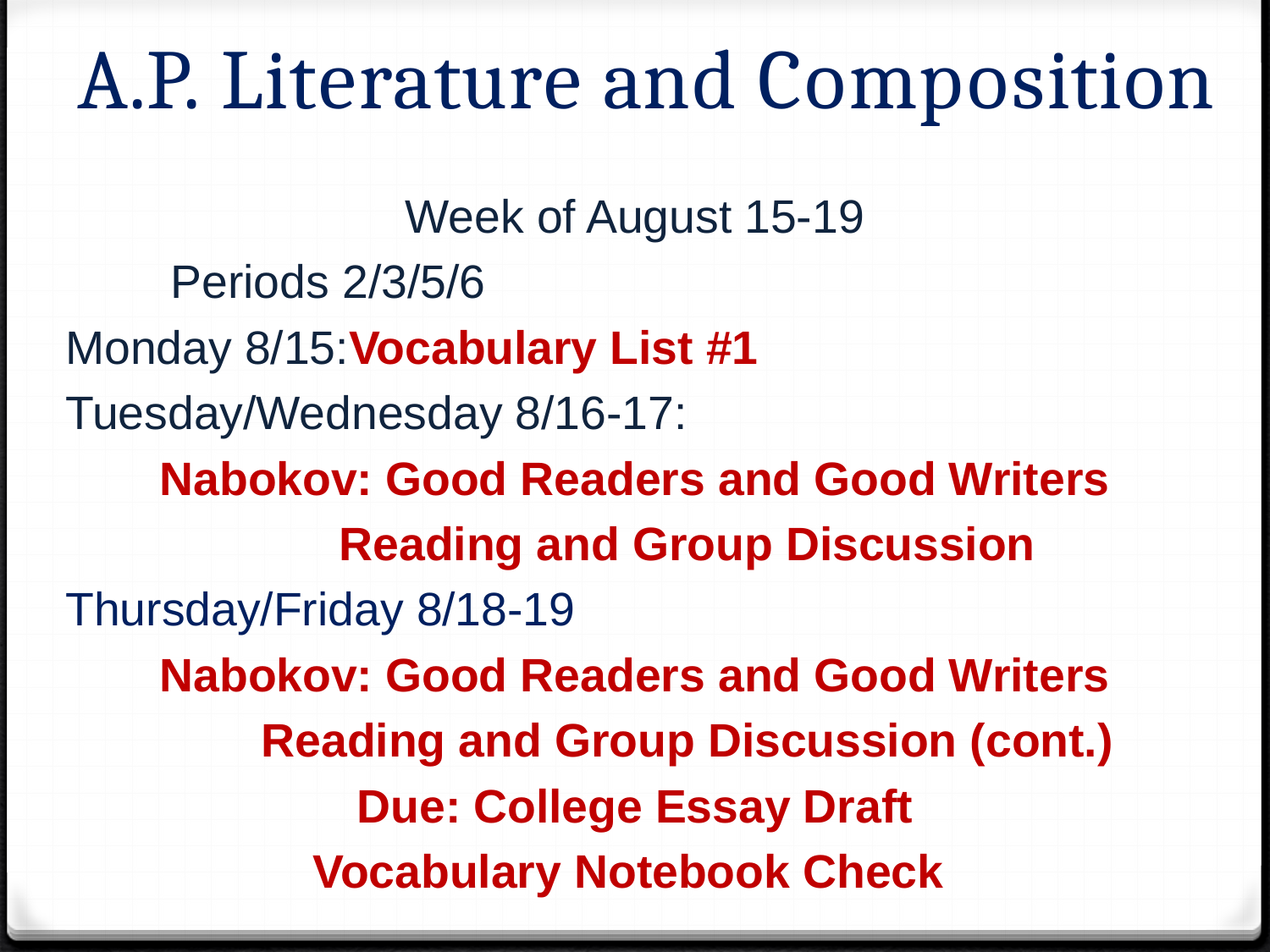

# A.P. Literature and Composition
Week of August 15-19
						Periods 2/3/5/6
Monday 8/15:Vocabulary List #1
Tuesday/Wednesday 8/16-17:
Nabokov: Good Readers and Good Writers
		Reading and Group Discussion
Thursday/Friday 8/18-19
Nabokov: Good Readers and Good Writers
		Reading and Group Discussion (cont.)
Due: College Essay Draft
Vocabulary Notebook Check